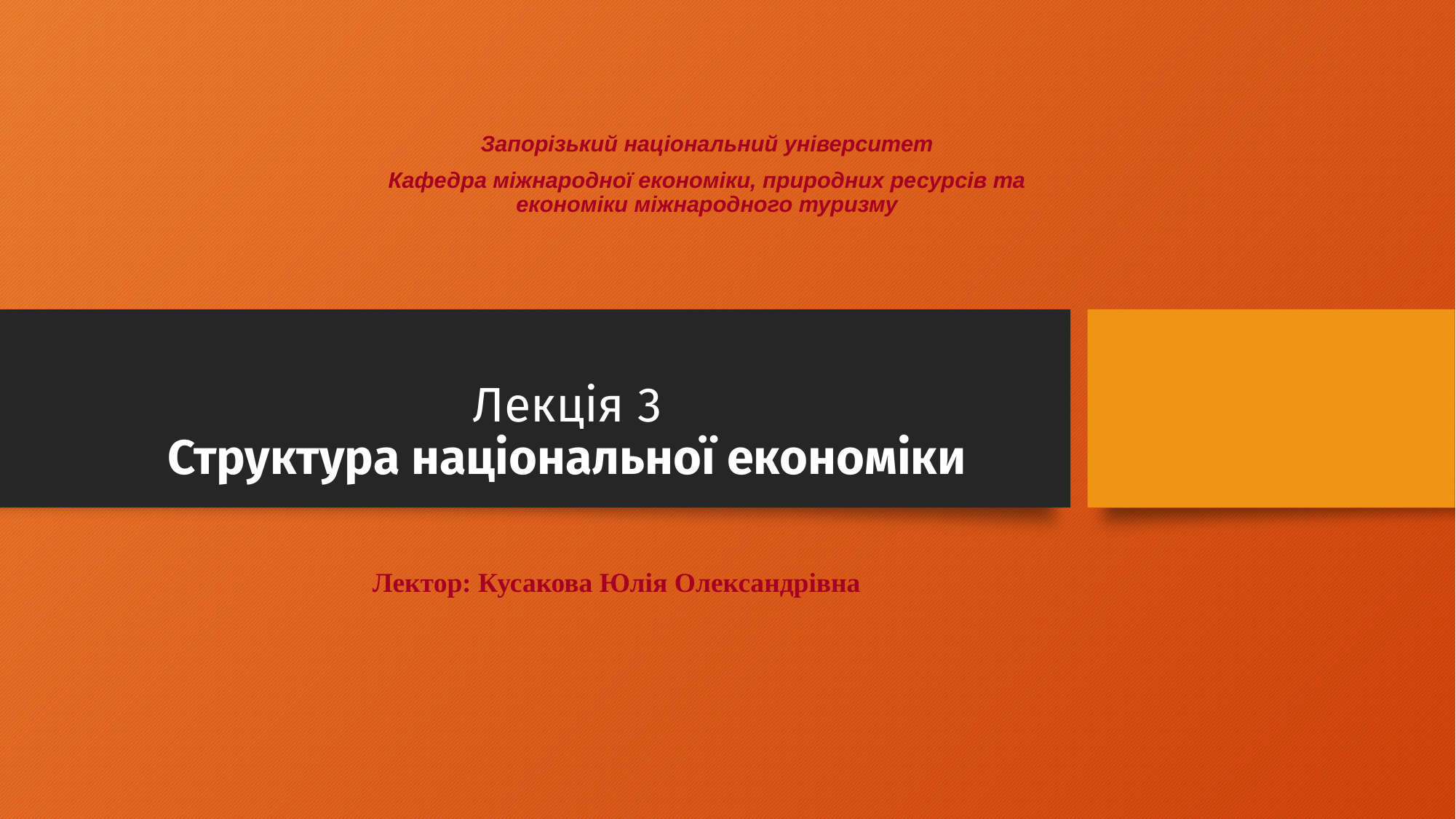

Запорізький національний університет
Кафедра міжнародної економіки, природних ресурсів та економіки міжнародного туризму
# Лекція 3 Структура національної економіки
Лектор: Кусакова Юлія Олександрівна